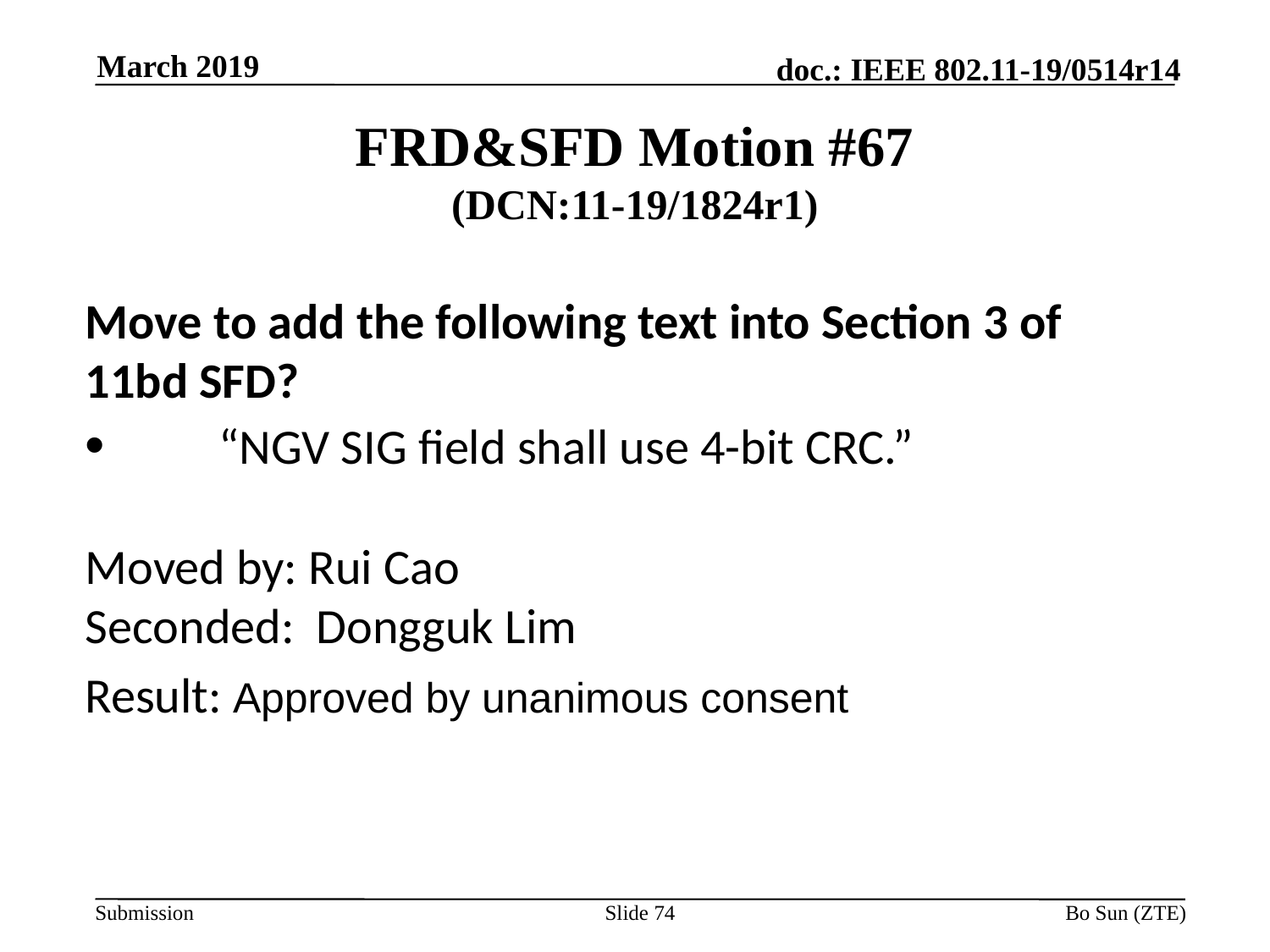

March 2019
# FRD&SFD Motion #67 (DCN:11-19/1824r1)
Move to add the following text into Section 3 of 11bd SFD?
•        “NGV SIG field shall use 4-bit CRC.”

Moved by: Rui Cao
Seconded:  Dongguk Lim
Result: Approved by unanimous consent
Slide 74
Bo Sun (ZTE)